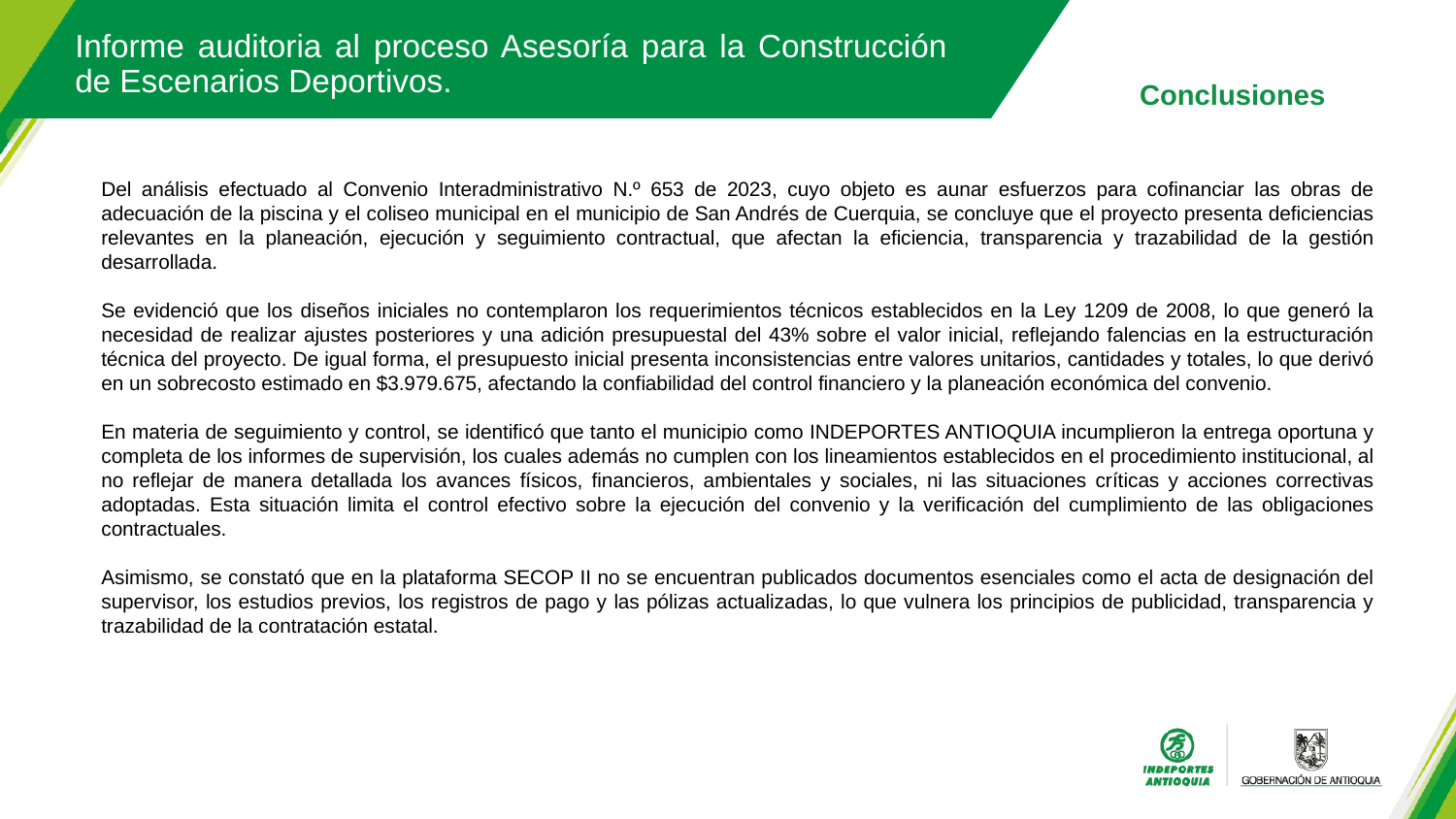

Informe auditoria al proceso Asesoría para la Construcción de Escenarios Deportivos.

Conclusiones

Del análisis efectuado al Convenio Interadministrativo N.º 653 de 2023, cuyo objeto es aunar esfuerzos para cofinanciar las obras de adecuación de la piscina y el coliseo municipal en el municipio de San Andrés de Cuerquia, se concluye que el proyecto presenta deficiencias relevantes en la planeación, ejecución y seguimiento contractual, que afectan la eficiencia, transparencia y trazabilidad de la gestión desarrollada.

Se evidenció que los diseños iniciales no contemplaron los requerimientos técnicos establecidos en la Ley 1209 de 2008, lo que generó la necesidad de realizar ajustes posteriores y una adición presupuestal del 43% sobre el valor inicial, reflejando falencias en la estructuración técnica del proyecto. De igual forma, el presupuesto inicial presenta inconsistencias entre valores unitarios, cantidades y totales, lo que derivó en un sobrecosto estimado en $3.979.675, afectando la confiabilidad del control financiero y la planeación económica del convenio.

En materia de seguimiento y control, se identificó que tanto el municipio como INDEPORTES ANTIOQUIA incumplieron la entrega oportuna y completa de los informes de supervisión, los cuales además no cumplen con los lineamientos establecidos en el procedimiento institucional, al no reflejar de manera detallada los avances físicos, financieros, ambientales y sociales, ni las situaciones críticas y acciones correctivas adoptadas. Esta situación limita el control efectivo sobre la ejecución del convenio y la verificación del cumplimiento de las obligaciones contractuales.

Asimismo, se constató que en la plataforma SECOP II no se encuentran publicados documentos esenciales como el acta de designación del supervisor, los estudios previos, los registros de pago y las pólizas actualizadas, lo que vulnera los principios de publicidad, transparencia y trazabilidad de la contratación estatal.